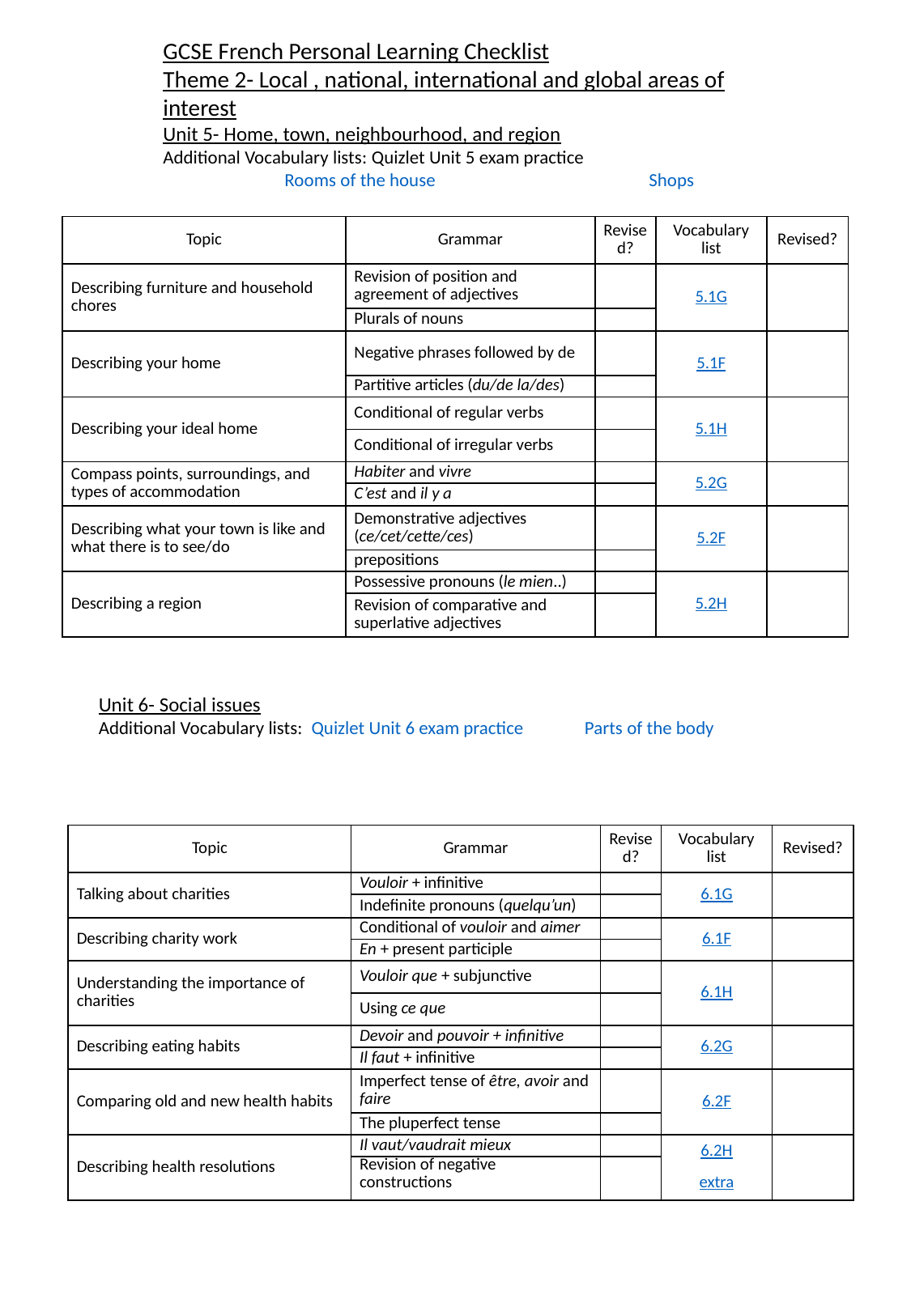

GCSE French Personal Learning Checklist
Theme 2- Local , national, international and global areas of interest
Unit 5- Home, town, neighbourhood, and region
Additional Vocabulary lists: Quizlet Unit 5 exam practice		Rooms of the house		Shops

| Topic | Grammar | Revised? | Vocabulary list | Revised? |
| --- | --- | --- | --- | --- |
| Describing furniture and household chores | Revision of position and agreement of adjectives |  | 5.1G |  |
|  | Plurals of nouns |  |  |  |
| Describing your home | Negative phrases followed by de |  | 5.1F |  |
|  | Partitive articles (du/de la/des) |  |  |  |
| Describing your ideal home | Conditional of regular verbs |  | 5.1H |  |
|  | Conditional of irregular verbs |  |  |  |
| Compass points, surroundings, and types of accommodation | Habiter and vivre |  | 5.2G |  |
|  | C’est and il y a |  |  |  |
| Describing what your town is like and what there is to see/do | Demonstrative adjectives (ce/cet/cette/ces) |  | 5.2F |  |
|  | prepositions |  |  |  |
| Describing a region | Possessive pronouns (le mien..) |  | 5.2H |  |
|  | Revision of comparative and superlative adjectives |  |  |  |
Unit 6- Social issues
Additional Vocabulary lists:  Quizlet Unit 6 exam practice 	Parts of the body

| Topic | Grammar | Revised? | Vocabulary list | Revised? |
| --- | --- | --- | --- | --- |
| Talking about charities | Vouloir + infinitive |  | 6.1G |  |
|  | Indefinite pronouns (quelqu’un) |  |  |  |
| Describing charity work | Conditional of vouloir and aimer |  | 6.1F |  |
|  | En + present participle |  |  |  |
| Understanding the importance of charities | Vouloir que + subjunctive |  | 6.1H |  |
|  | Using ce que |  |  |  |
| Describing eating habits | Devoir and pouvoir + infinitive |  | 6.2G |  |
|  | Il faut + infinitive |  |  |  |
| Comparing old and new health habits | Imperfect tense of être, avoir and faire |  | 6.2F |  |
|  | The pluperfect tense |  |  |  |
| Describing health resolutions | Il vaut/vaudrait mieux |  | 6.2H extra |  |
|  | Revision of negative constructions |  |  |  |